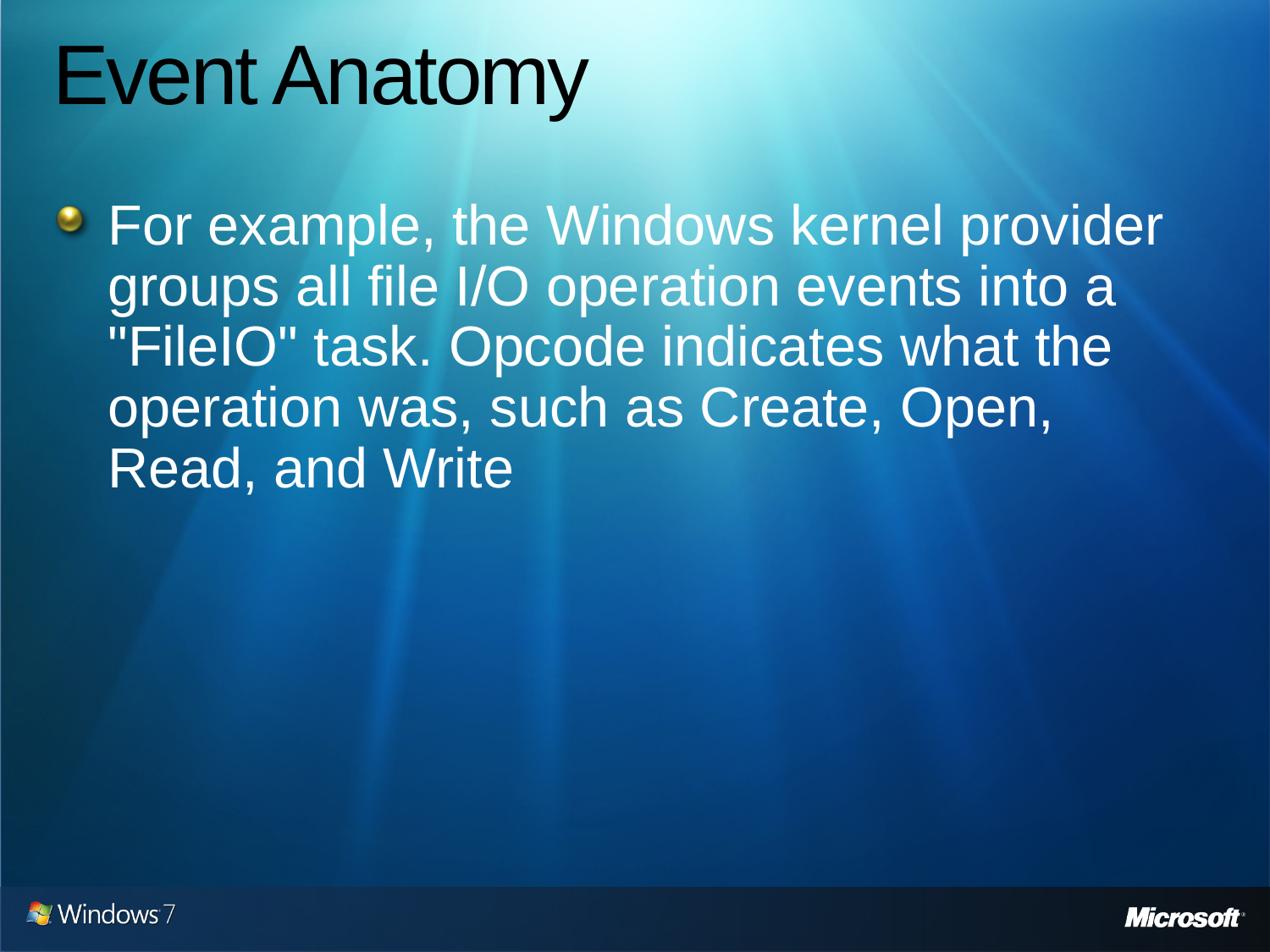

# Event Anatomy
For example, the Windows kernel provider groups all file I/O operation events into a "FileIO" task. Opcode indicates what the operation was, such as Create, Open, Read, and Write